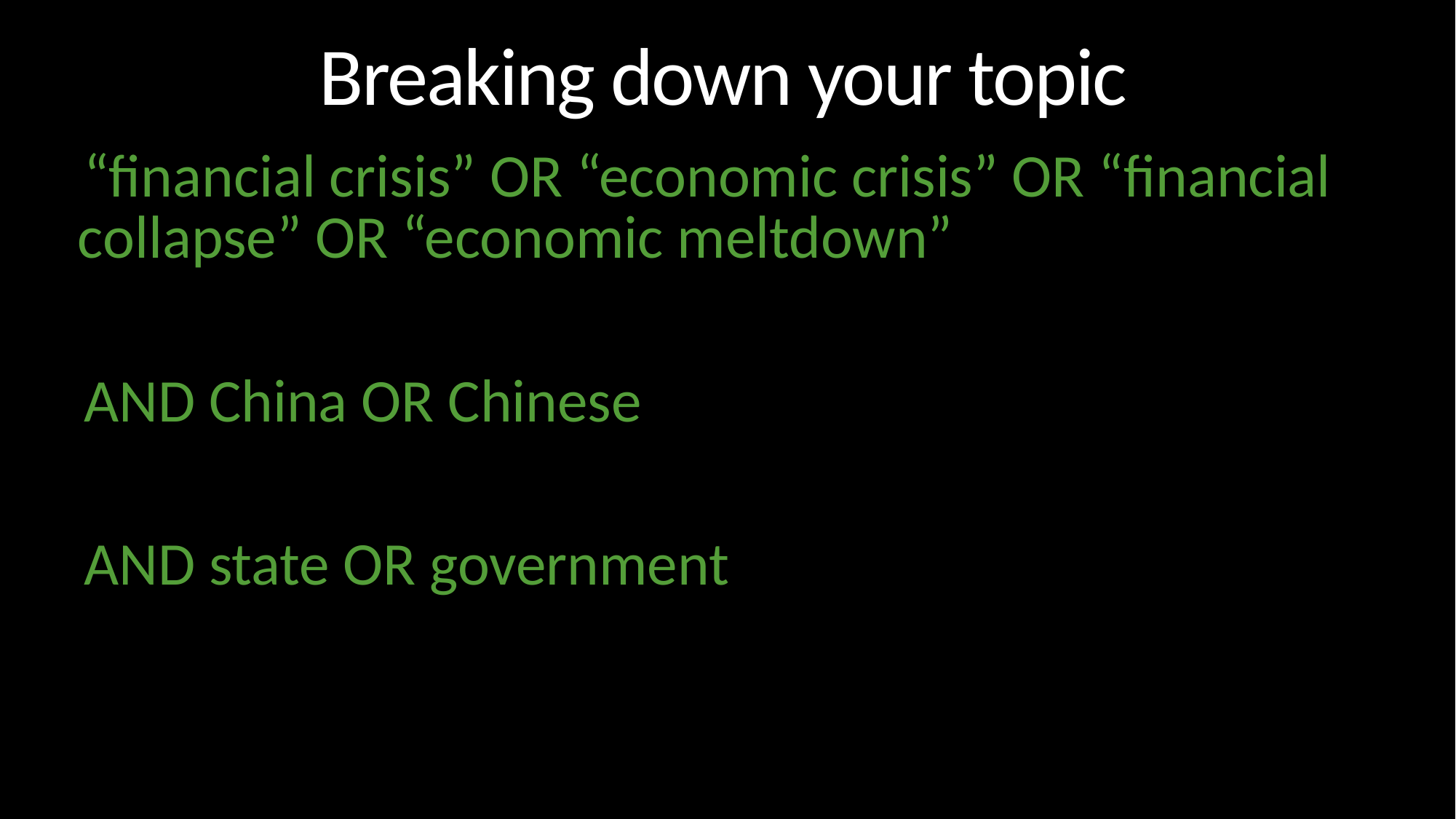

# Breaking down your topic
“financial crisis” OR “economic crisis” OR “financial collapse” OR “economic meltdown”

AND China OR Chinese

AND state OR government